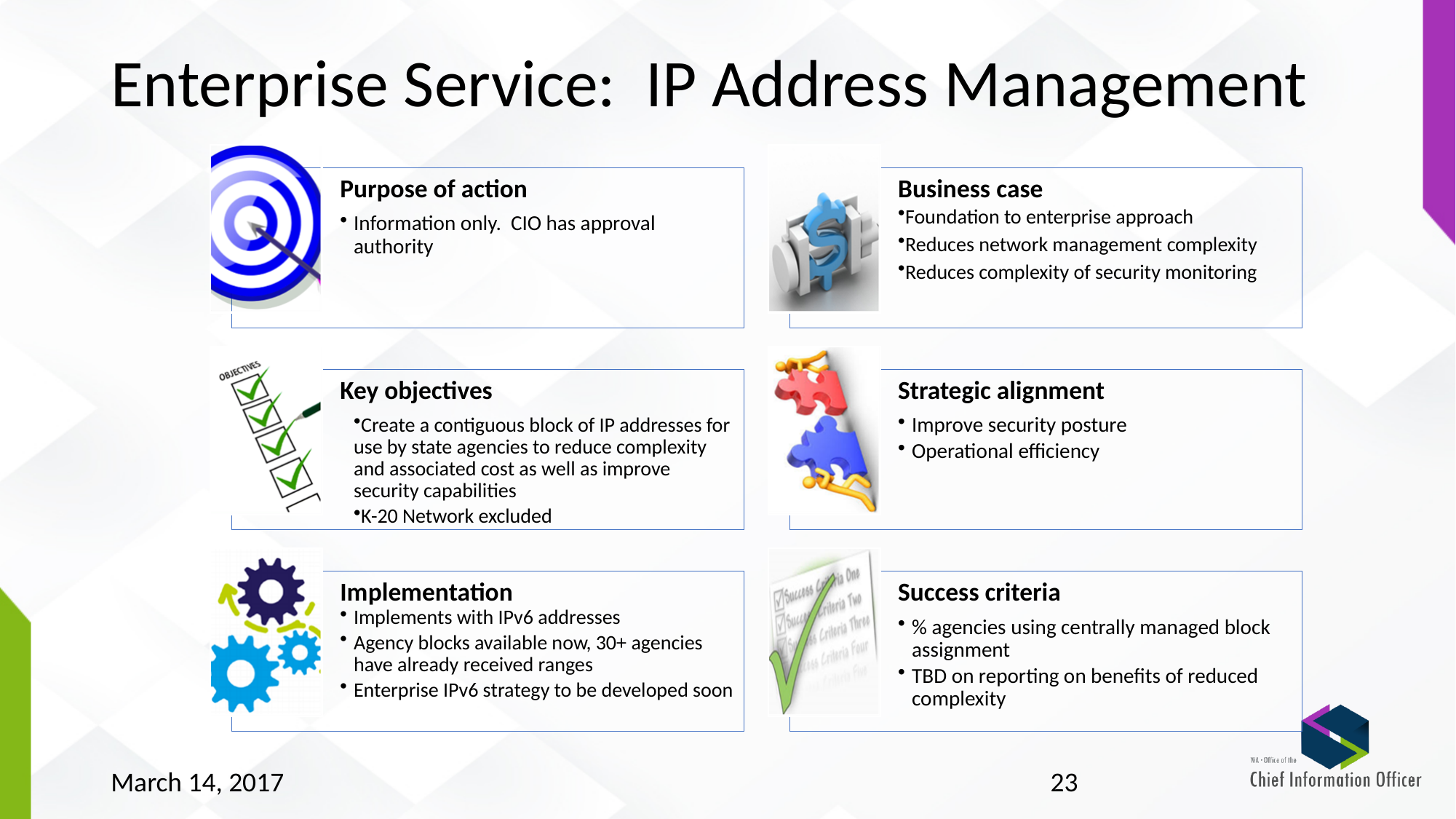

# Enterprise Service:  IP Address Management
Purpose of action
Information only.  CIO has approval authority
Business case
Foundation to enterprise approach
Reduces network management complexity
Reduces complexity of security monitoring

Key objectives
Create a contiguous block of IP addresses for use by state agencies to reduce complexity and associated cost as well as improve security capabilities
K-20 Network excluded
Strategic alignment
Improve security posture
Operational efficiency
Implementation
Implements with IPv6 addresses
Agency blocks available now, 30+ agencies have already received ranges
Enterprise IPv6 strategy to be developed soon
Success criteria
% agencies using centrally managed block assignment
TBD on reporting on benefits of reduced complexity
March 14, 2017
23